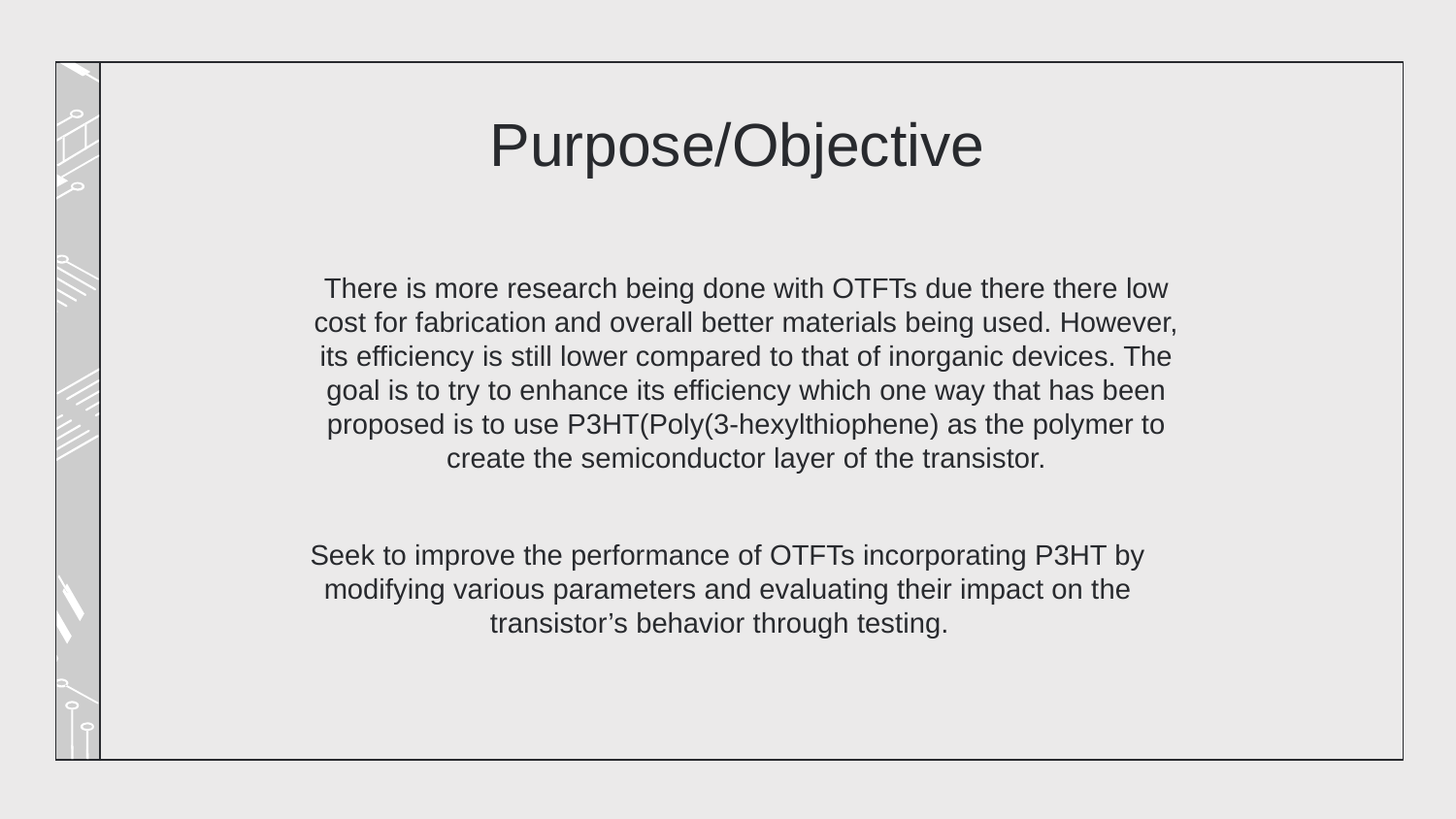

# Purpose/Objective
There is more research being done with OTFTs due there there low cost for fabrication and overall better materials being used. However, its efficiency is still lower compared to that of inorganic devices. The goal is to try to enhance its efficiency which one way that has been proposed is to use P3HT(Poly(3-hexylthiophene) as the polymer to create the semiconductor layer of the transistor.
Seek to improve the performance of OTFTs incorporating P3HT by modifying various parameters and evaluating their impact on the transistor’s behavior through testing.